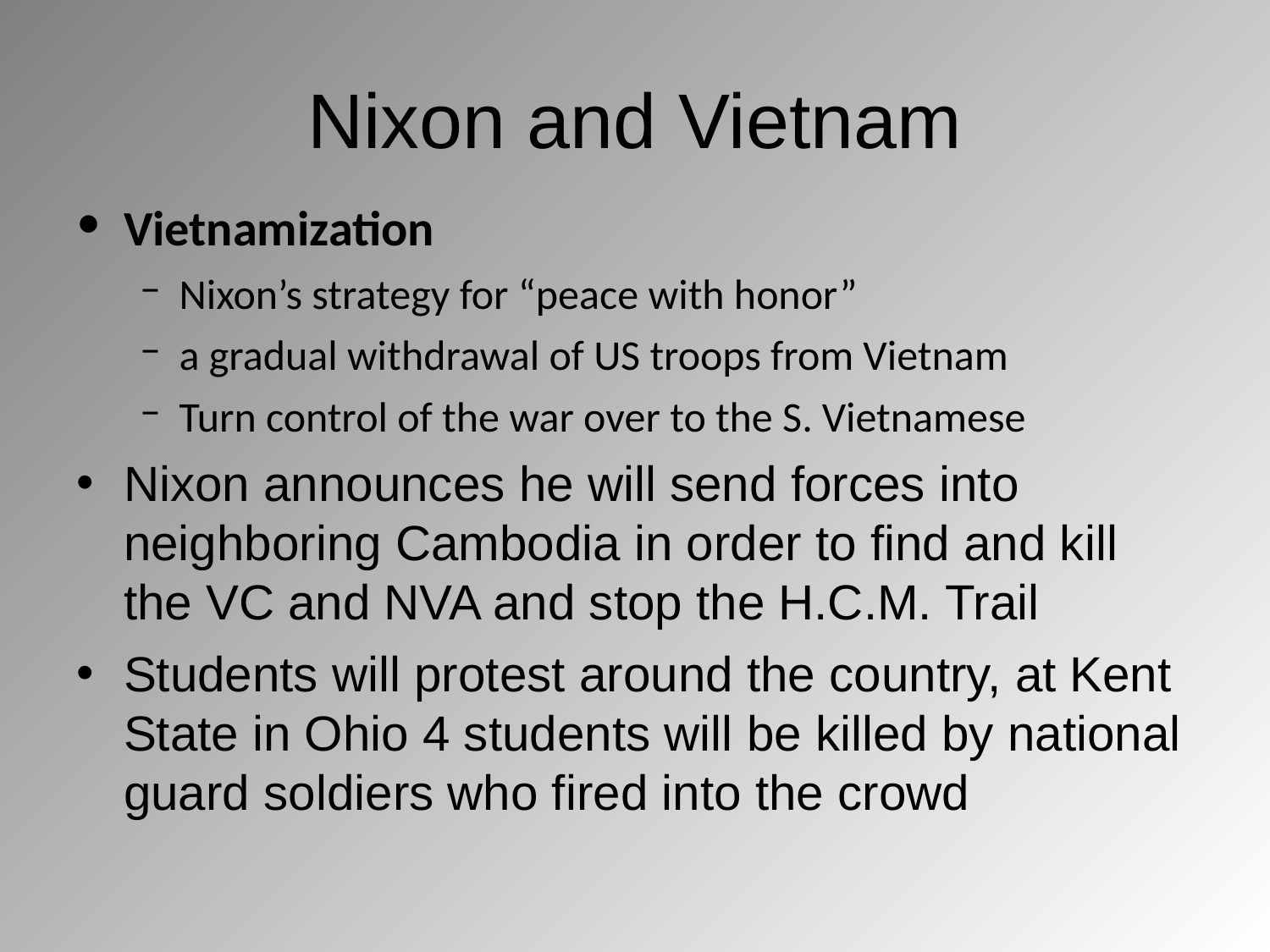

# Nixon and Vietnam
Vietnamization
Nixon’s strategy for “peace with honor”
a gradual withdrawal of US troops from Vietnam
Turn control of the war over to the S. Vietnamese
Nixon announces he will send forces into neighboring Cambodia in order to find and kill the VC and NVA and stop the H.C.M. Trail
Students will protest around the country, at Kent State in Ohio 4 students will be killed by national guard soldiers who fired into the crowd